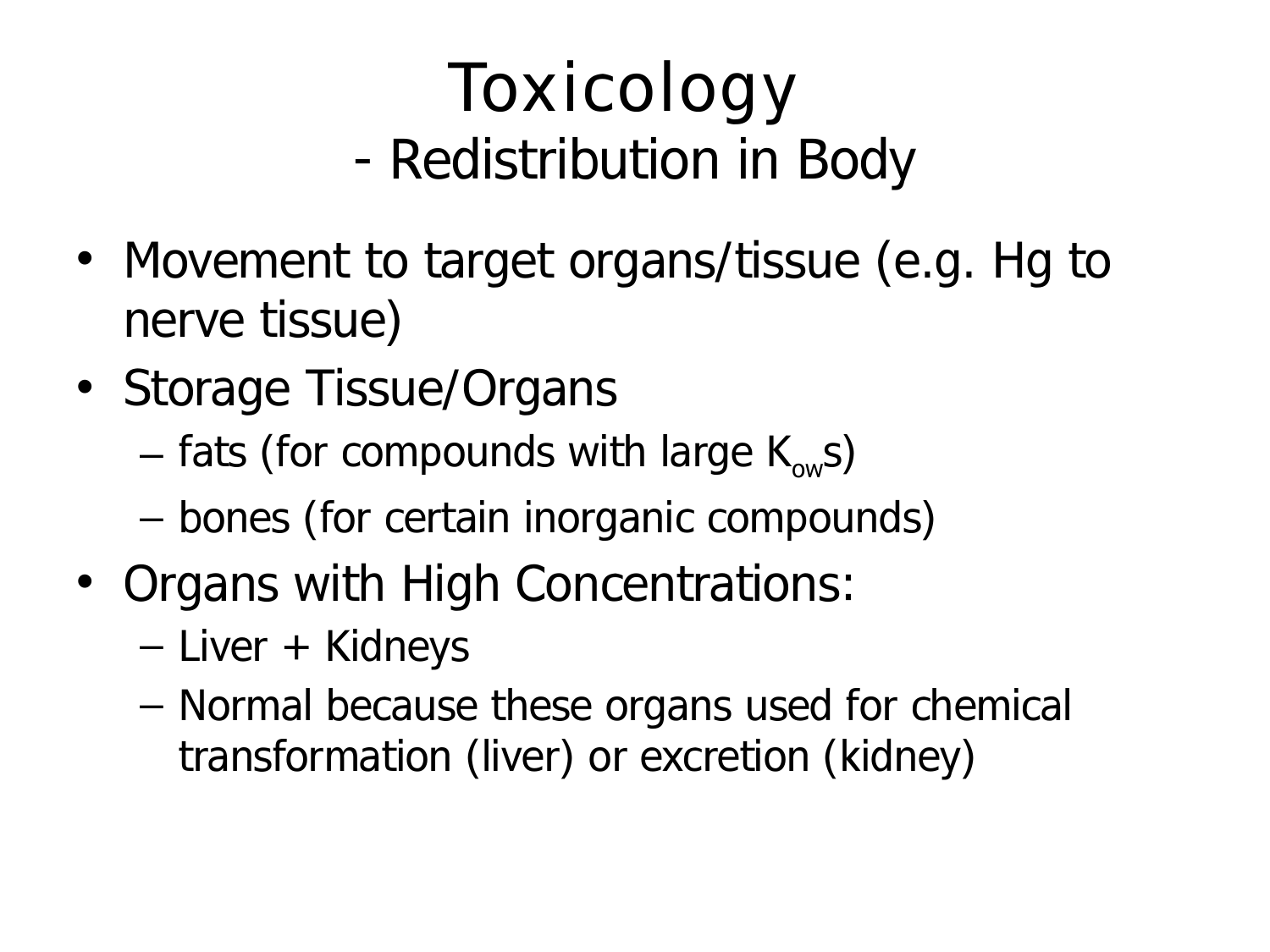

Toxicology
- Redistribution in Body
Movement to target organs/tissue (e.g. Hg to nerve tissue)
Storage Tissue/Organs
fats (for compounds with large Kows)
bones (for certain inorganic compounds)
Organs with High Concentrations:
Liver + Kidneys
Normal because these organs used for chemical transformation (liver) or excretion (kidney)